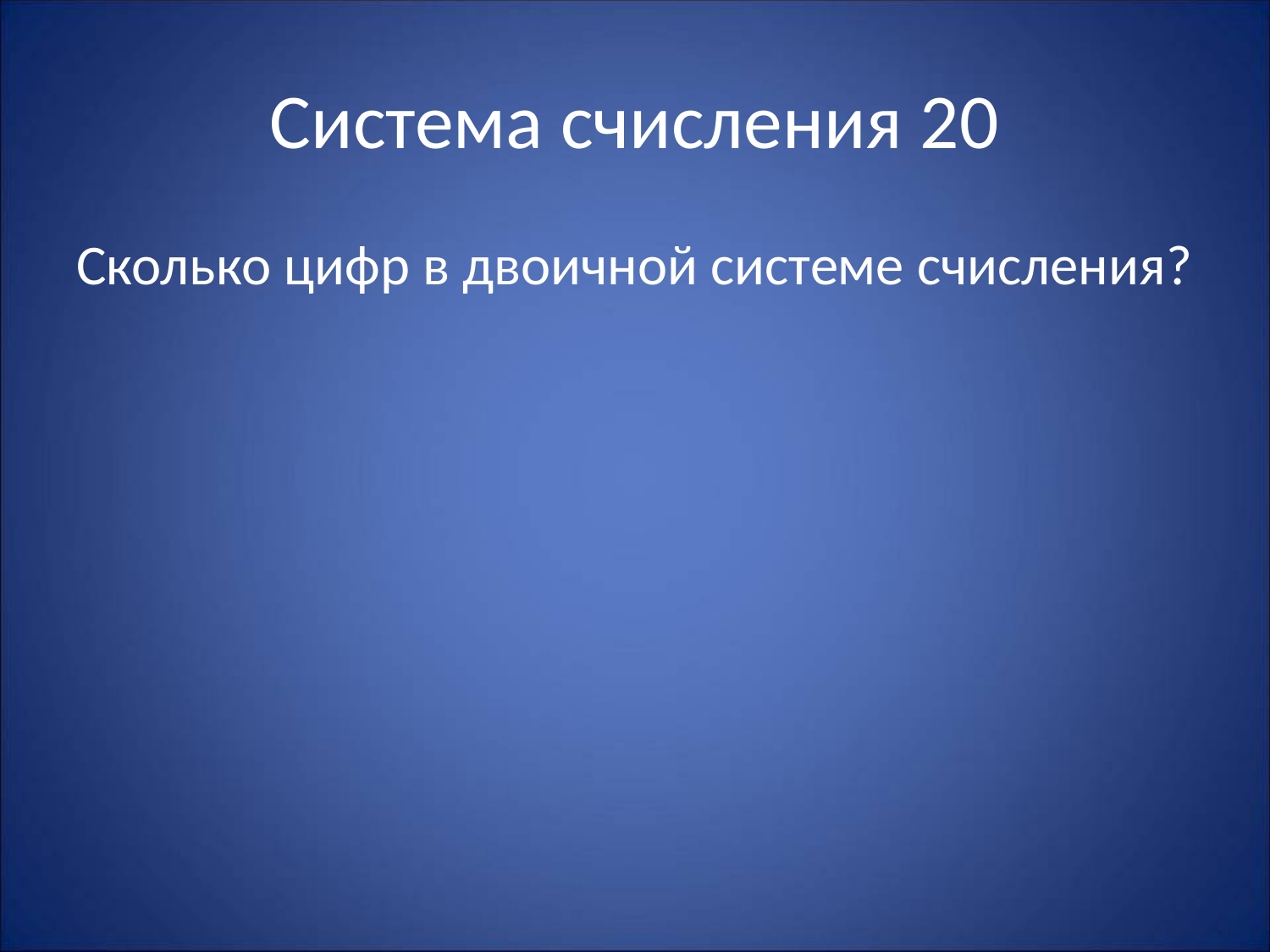

# Система счисления 20
Сколько цифр в двоичной системе счисления?